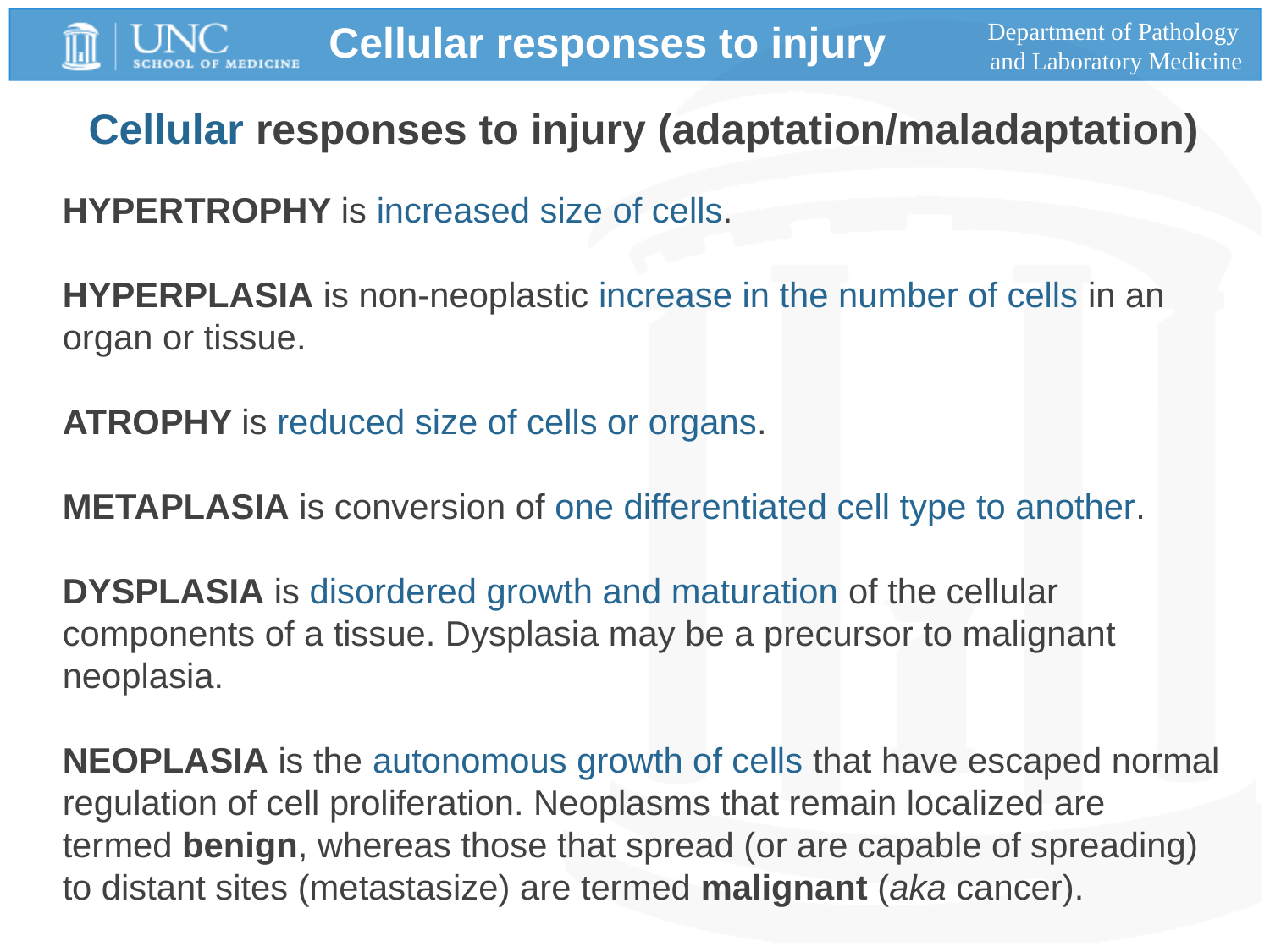

Cellular responses to injury
Department of Pathology
and Laboratory Medicine
Cellular responses to injury (adaptation/maladaptation)
HYPERTROPHY is increased size of cells.

HYPERPLASIA is non-neoplastic increase in the number of cells in an organ or tissue.

ATROPHY is reduced size of cells or organs.

METAPLASIA is conversion of one differentiated cell type to another.

DYSPLASIA is disordered growth and maturation of the cellular components of a tissue. Dysplasia may be a precursor to malignant neoplasia.

NEOPLASIA is the autonomous growth of cells that have escaped normal
regulation of cell proliferation. Neoplasms that remain localized are termed benign, whereas those that spread (or are capable of spreading) to distant sites (metastasize) are termed malignant (aka cancer).